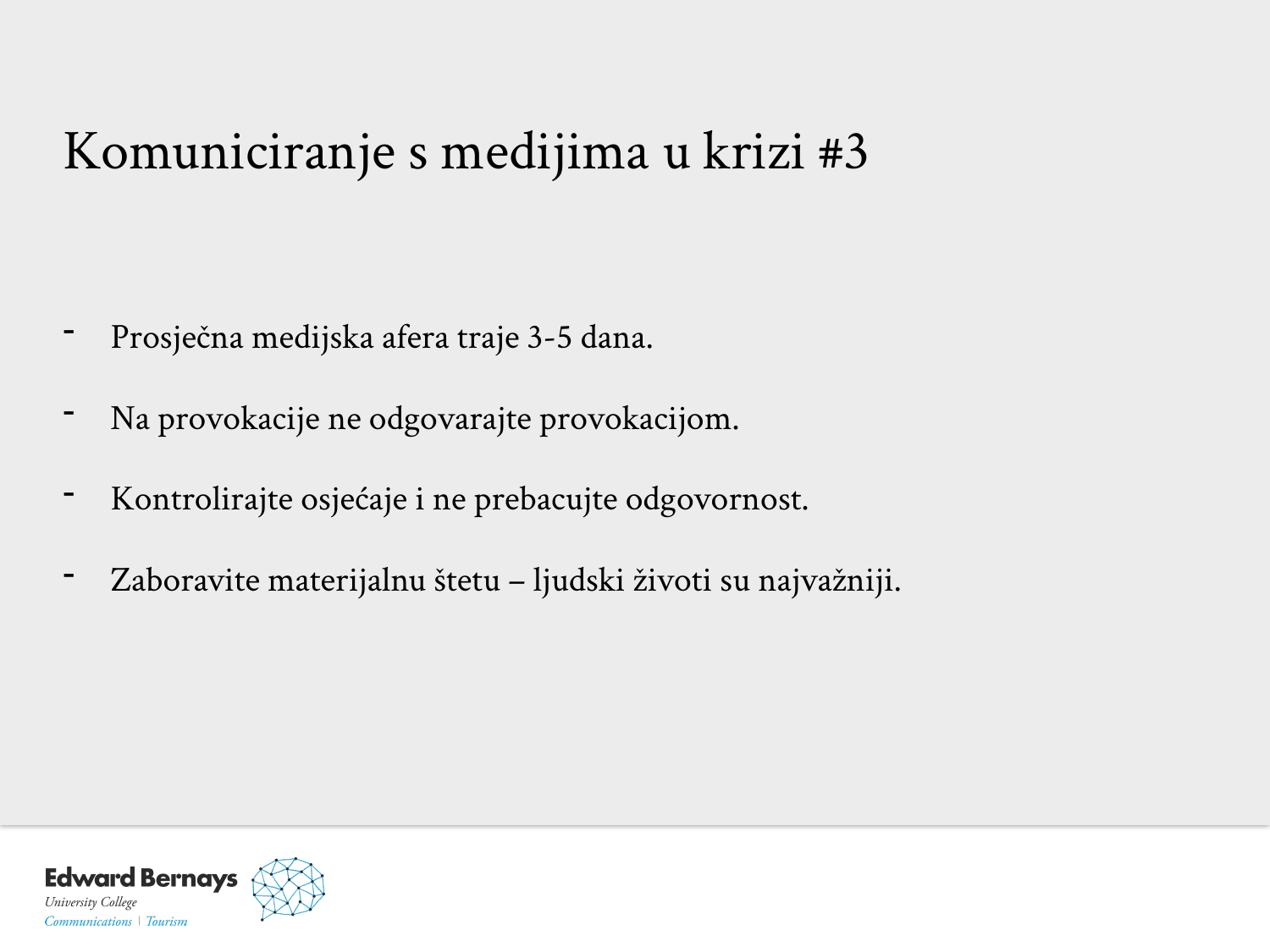

Komuniciranje s medijima u krizi #3

Prosječna medijska afera traje 3-5 dana.
Na provokacije ne odgovarajte provokacijom.
Kontrolirajte osjećaje i ne prebacujte odgovornost.
Zaboravite materijalnu štetu – ljudski životi su najvažniji.